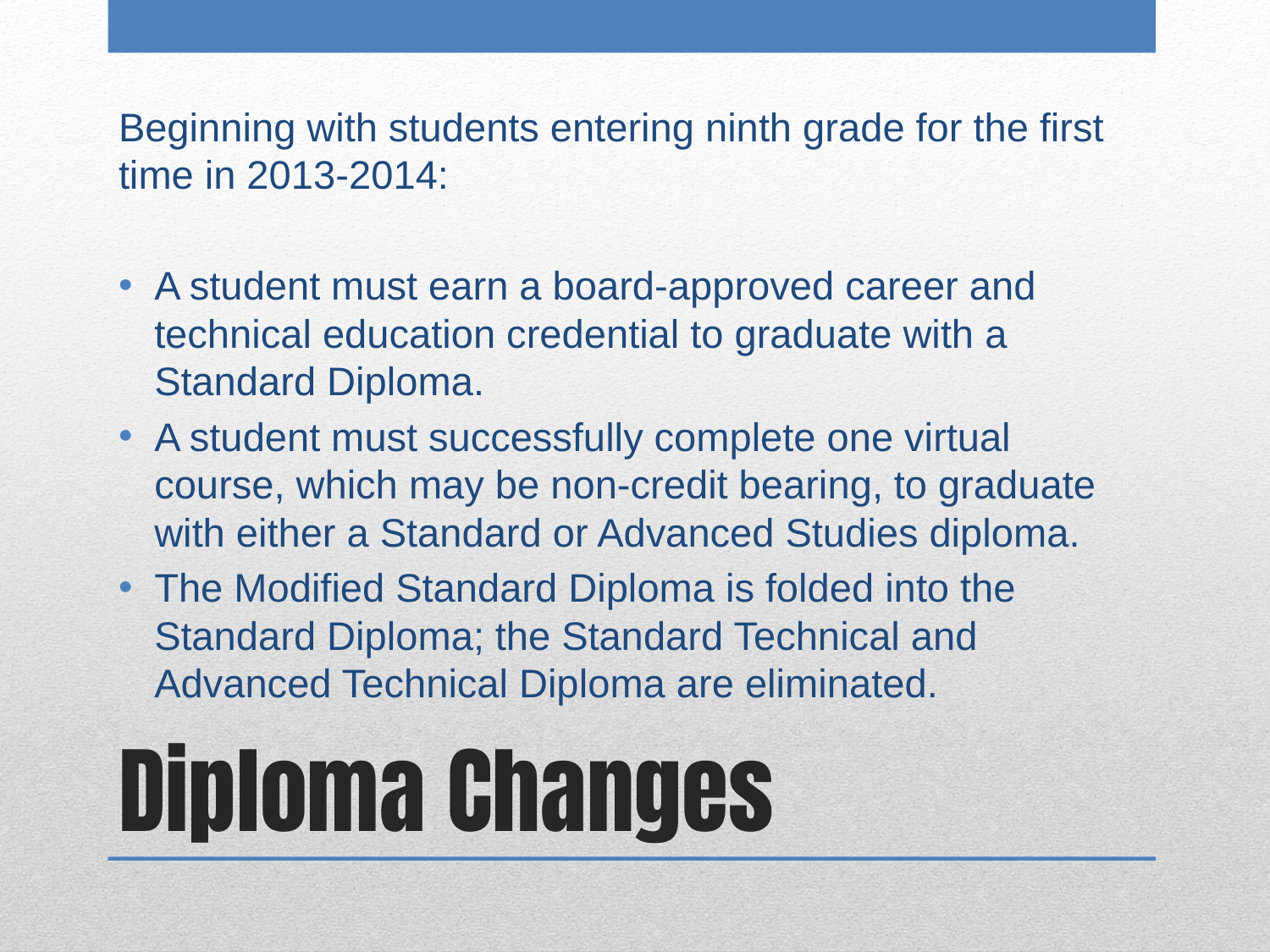

Beginning with students entering ninth grade for the first time in 2013-2014:

A student must earn a board-approved career and technical education credential to graduate with a Standard Diploma.
A student must successfully complete one virtual course, which may be non-credit bearing, to graduate with either a Standard or Advanced Studies diploma.
The Modified Standard Diploma is folded into the Standard Diploma; the Standard Technical and Advanced Technical Diploma are eliminated.

# Diploma Changes